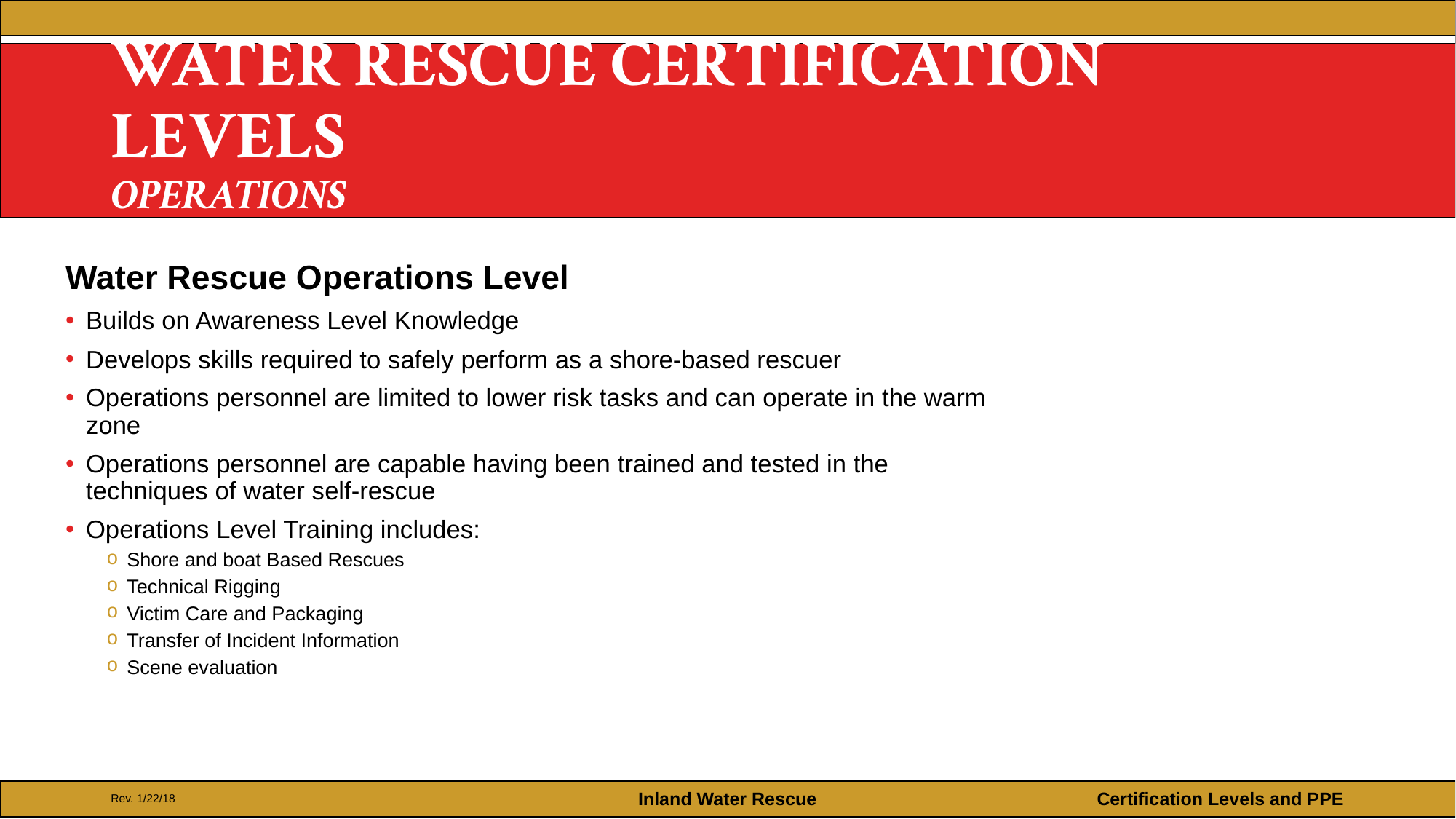

# Water Rescue Certification Levels Operations
Water Rescue Operations Level
Builds on Awareness Level Knowledge
Develops skills required to safely perform as a shore-based rescuer
Operations personnel are limited to lower risk tasks and can operate in the warm zone
Operations personnel are capable having been trained and tested in the techniques of water self-rescue
Operations Level Training includes:
Shore and boat Based Rescues
Technical Rigging
Victim Care and Packaging
Transfer of Incident Information
Scene evaluation
Rev. 1/22/18
Inland Water Rescue
Certification Levels and PPE